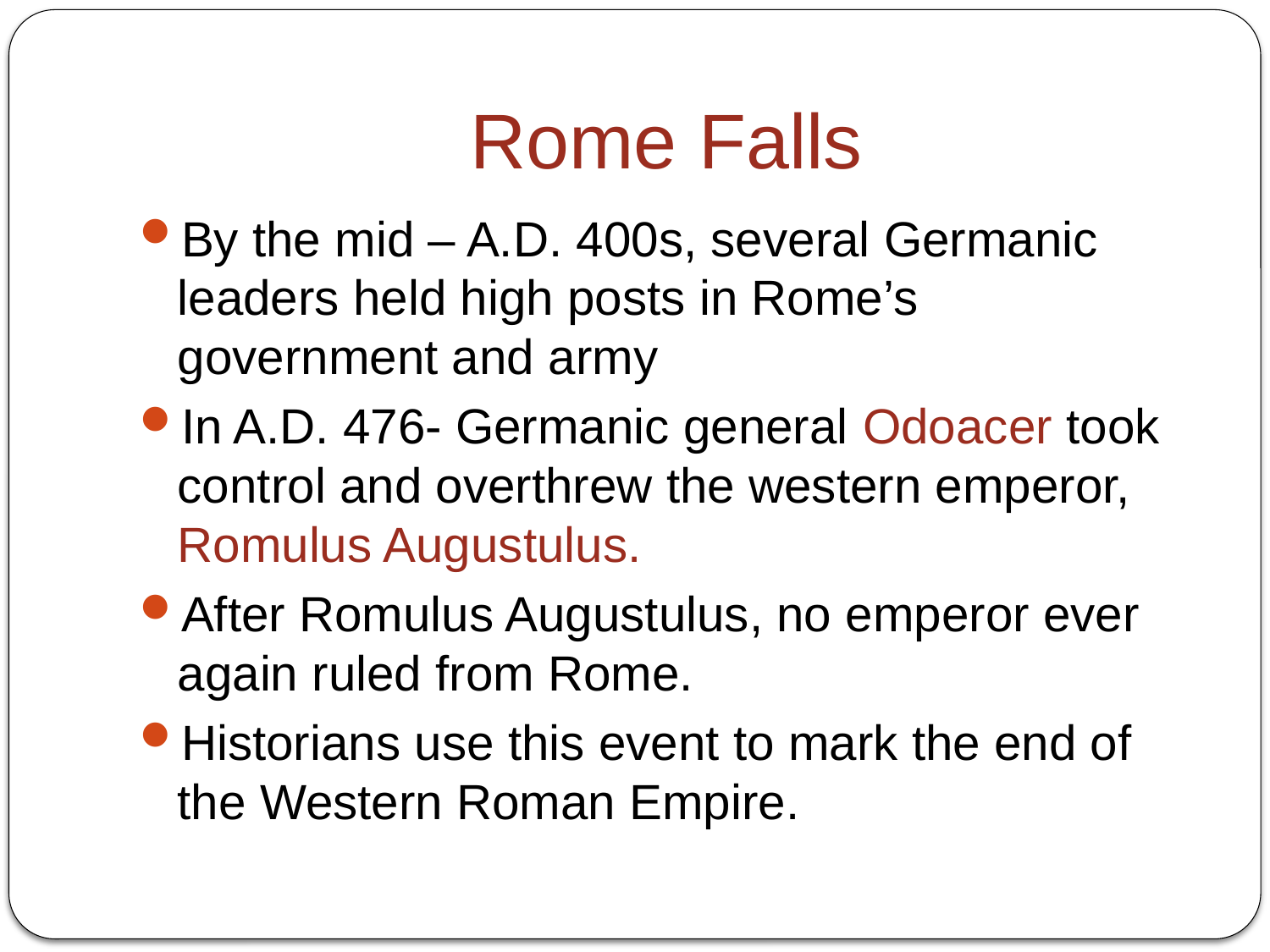

# Rome Falls
By the mid – A.D. 400s, several Germanic leaders held high posts in Rome’s government and army
In A.D. 476- Germanic general Odoacer took control and overthrew the western emperor, Romulus Augustulus.
After Romulus Augustulus, no emperor ever again ruled from Rome.
Historians use this event to mark the end of the Western Roman Empire.